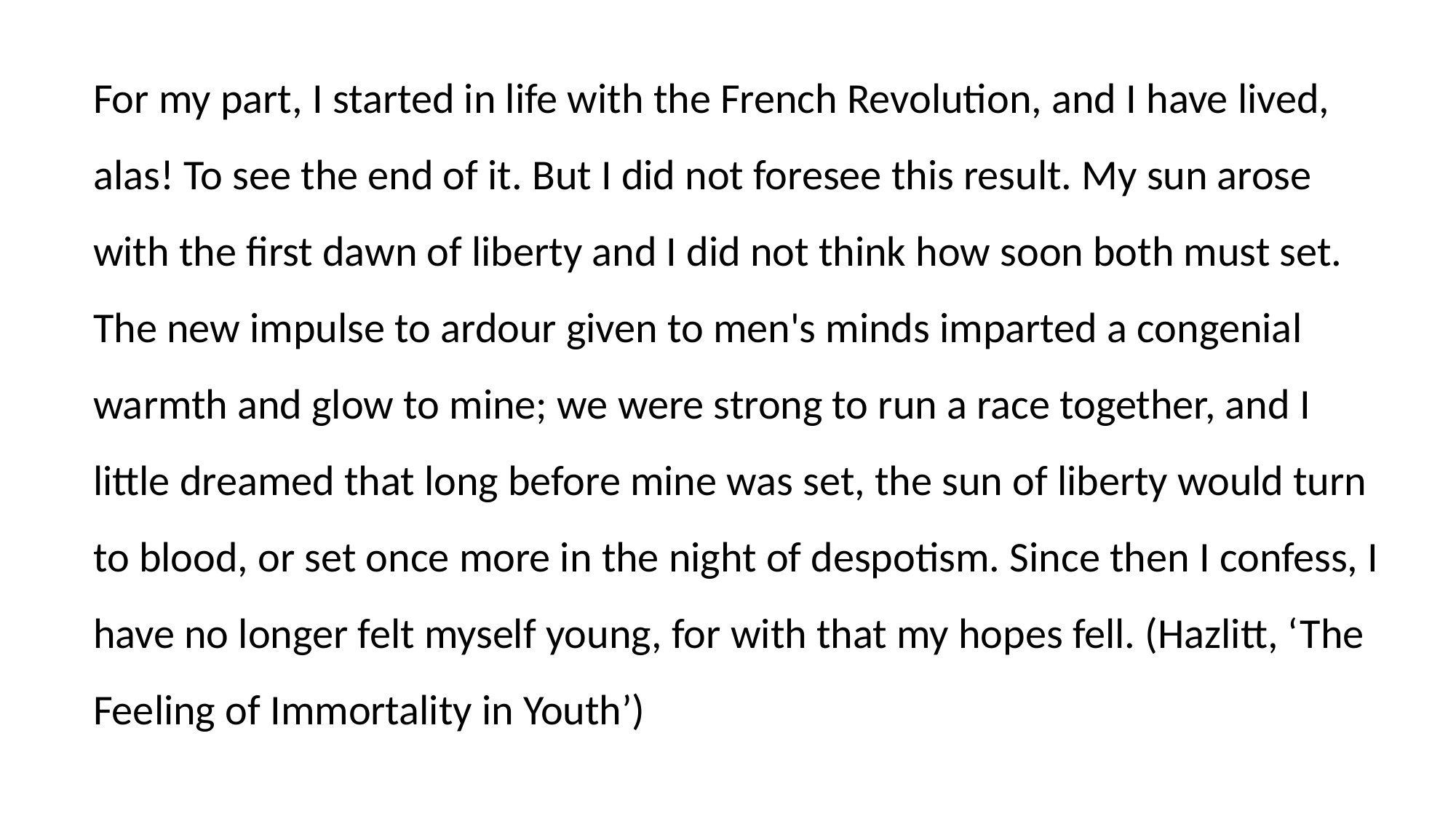

For my part, I started in life with the French Revolution, and I have lived, alas! To see the end of it. But I did not foresee this result. My sun arose with the first dawn of liberty and I did not think how soon both must set. The new impulse to ardour given to men's minds imparted a congenial warmth and glow to mine; we were strong to run a race together, and I little dreamed that long before mine was set, the sun of liberty would turn to blood, or set once more in the night of despotism. Since then I confess, I have no longer felt myself young, for with that my hopes fell. (Hazlitt, ‘The Feeling of Immortality in Youth’)